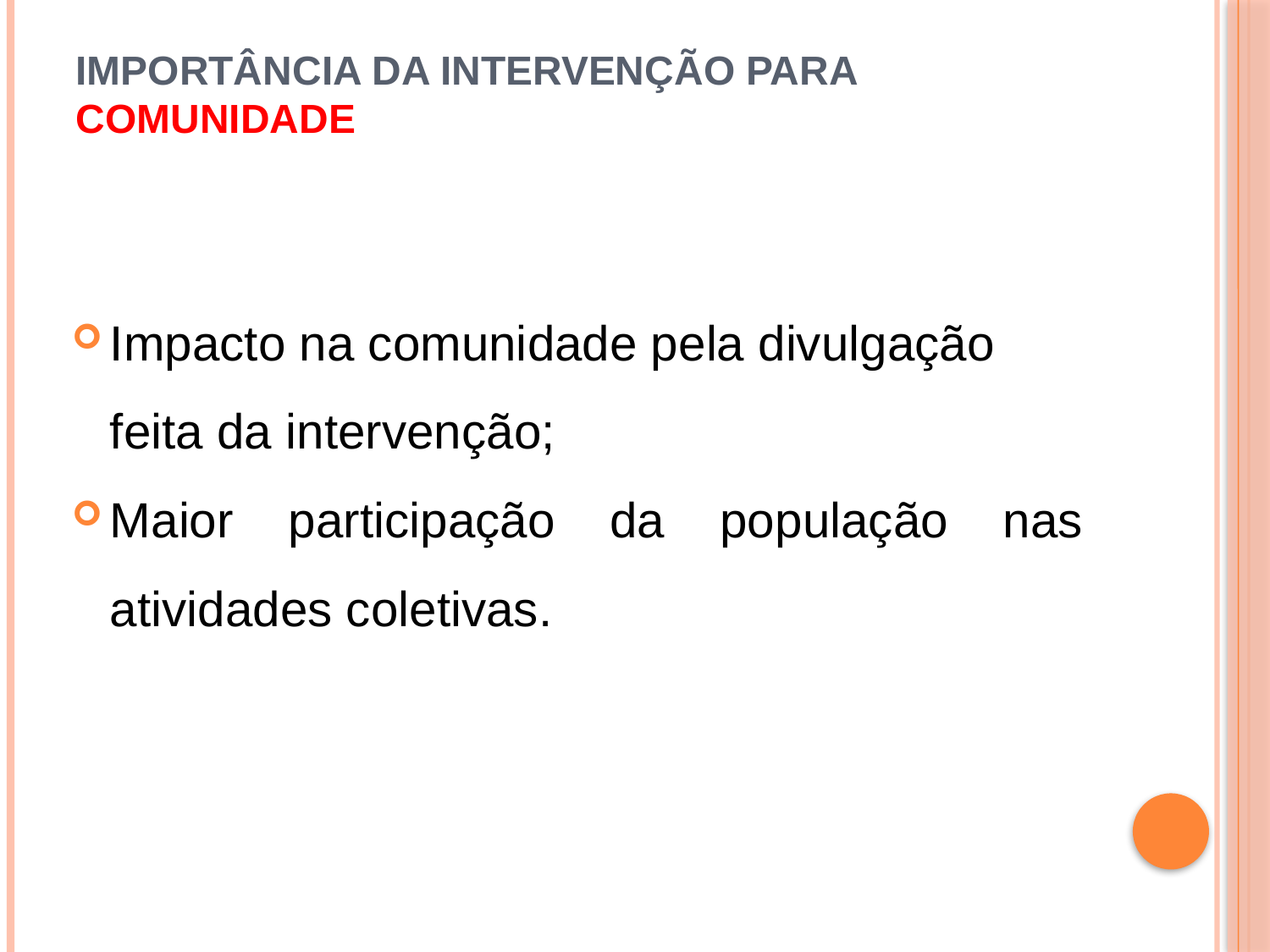

# Importância da intervenção para COMUNIDADE
Impacto na comunidade pela divulgação feita da intervenção;
Maior participação da população nas atividades coletivas.